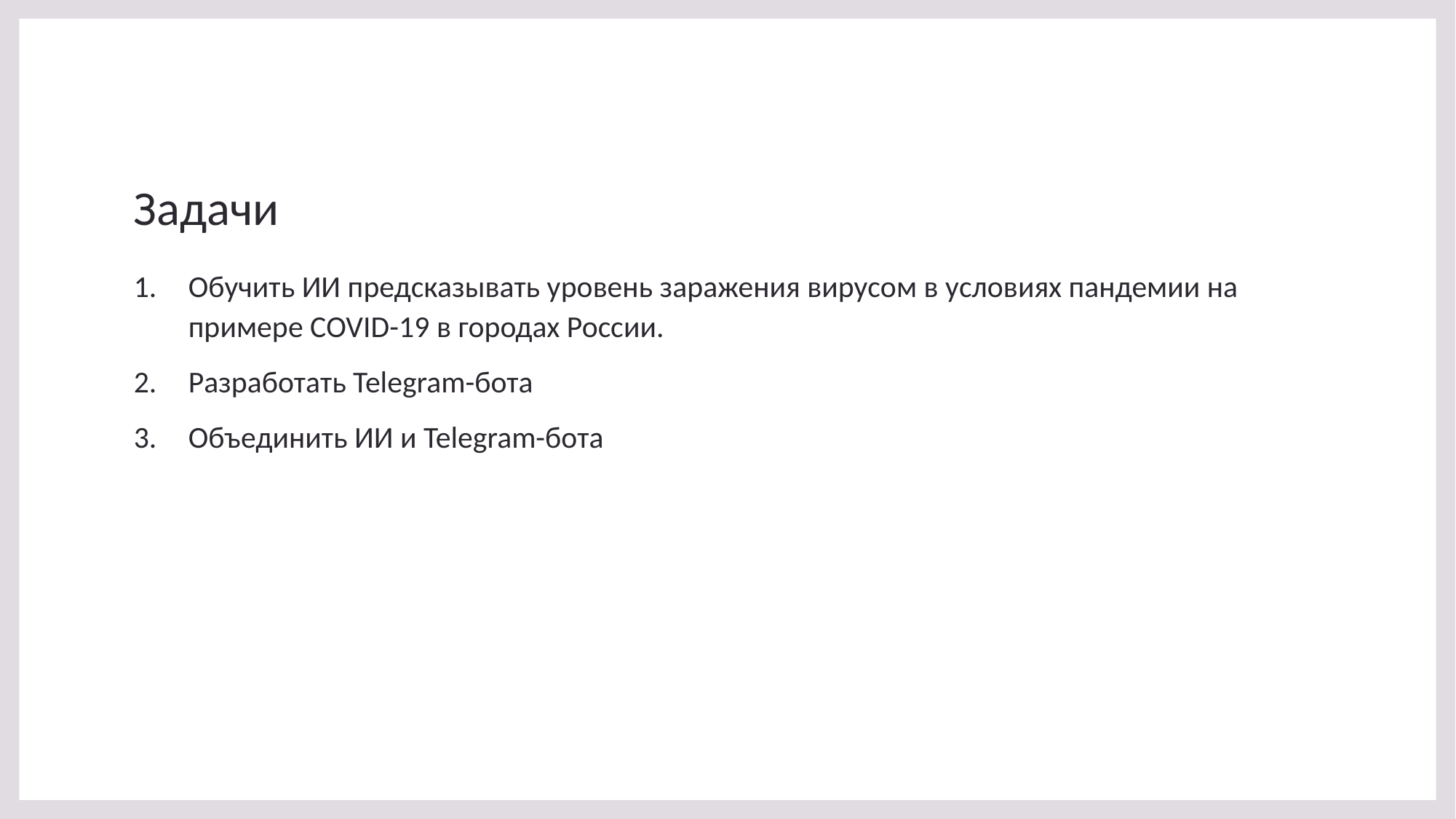

# Задачи
Обучить ИИ предсказывать уровень заражения вирусом в условиях пандемии на примере COVID-19 в городах России.
Разработать Telegram-бота
Объединить ИИ и Telegram-бота